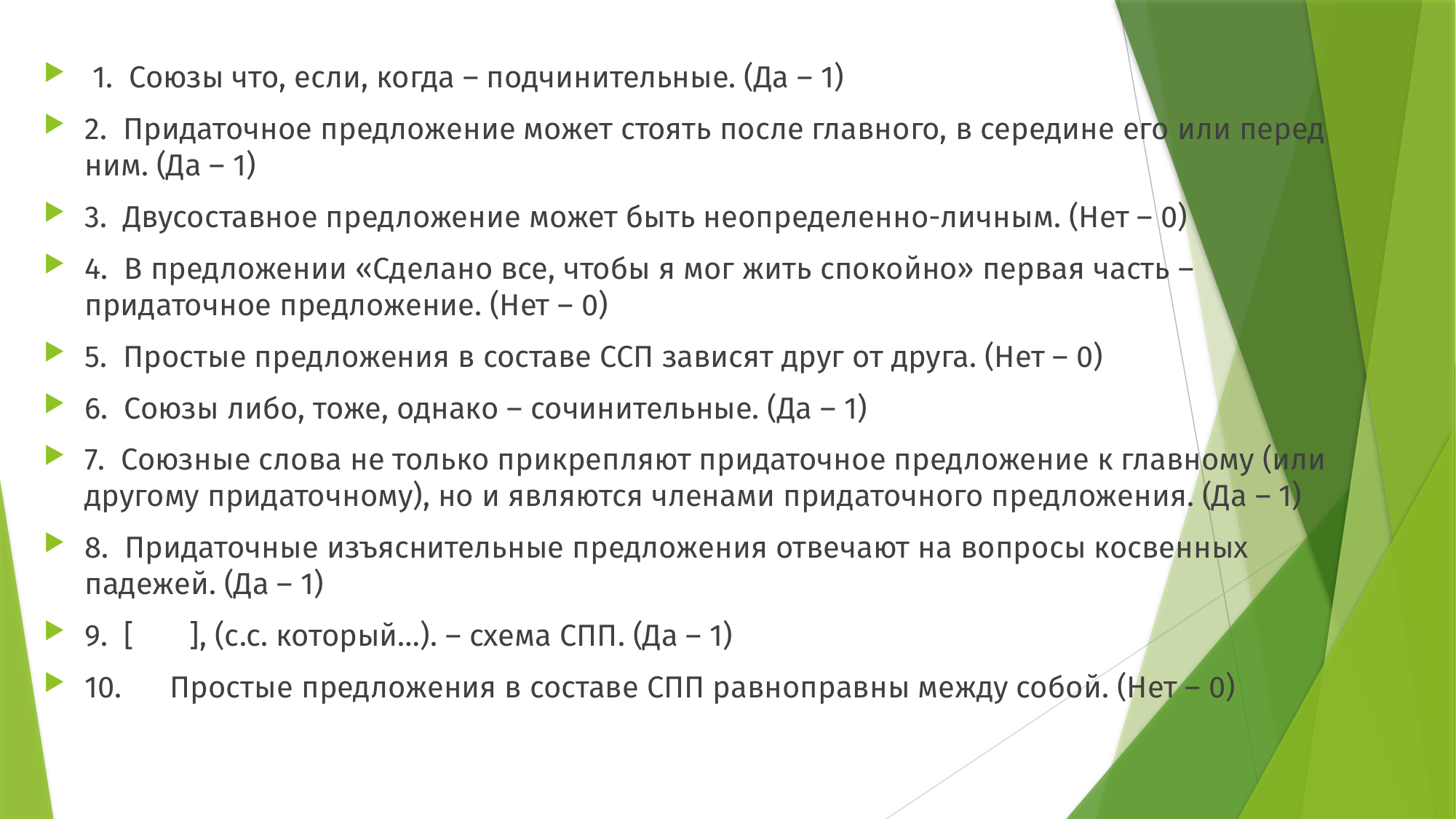

1.  Союзы что, если, когда – подчинительные. (Да – 1)
2.  Придаточное предложение может стоять после главного, в середине его или перед ним. (Да – 1)
3.  Двусоставное предложение может быть неопределенно-личным. (Нет – 0)
4.  В предложении «Сделано все, чтобы я мог жить спокойно» первая часть – придаточное предложение. (Нет – 0)
5.  Простые предложения в составе ССП зависят друг от друга. (Нет – 0)
6.  Союзы либо, тоже, однако – сочинительные. (Да – 1)
7.  Союзные слова не только прикрепляют придаточное предложение к главному (или другому придаточному), но и являются членами придаточного предложения. (Да – 1)
8.  Придаточные изъяснительные предложения отвечают на вопросы косвенных падежей. (Да – 1)
9.  [       ], (с.с. который…). – схема СПП. (Да – 1)
10.      Простые предложения в составе СПП равноправны между собой. (Нет – 0)

#